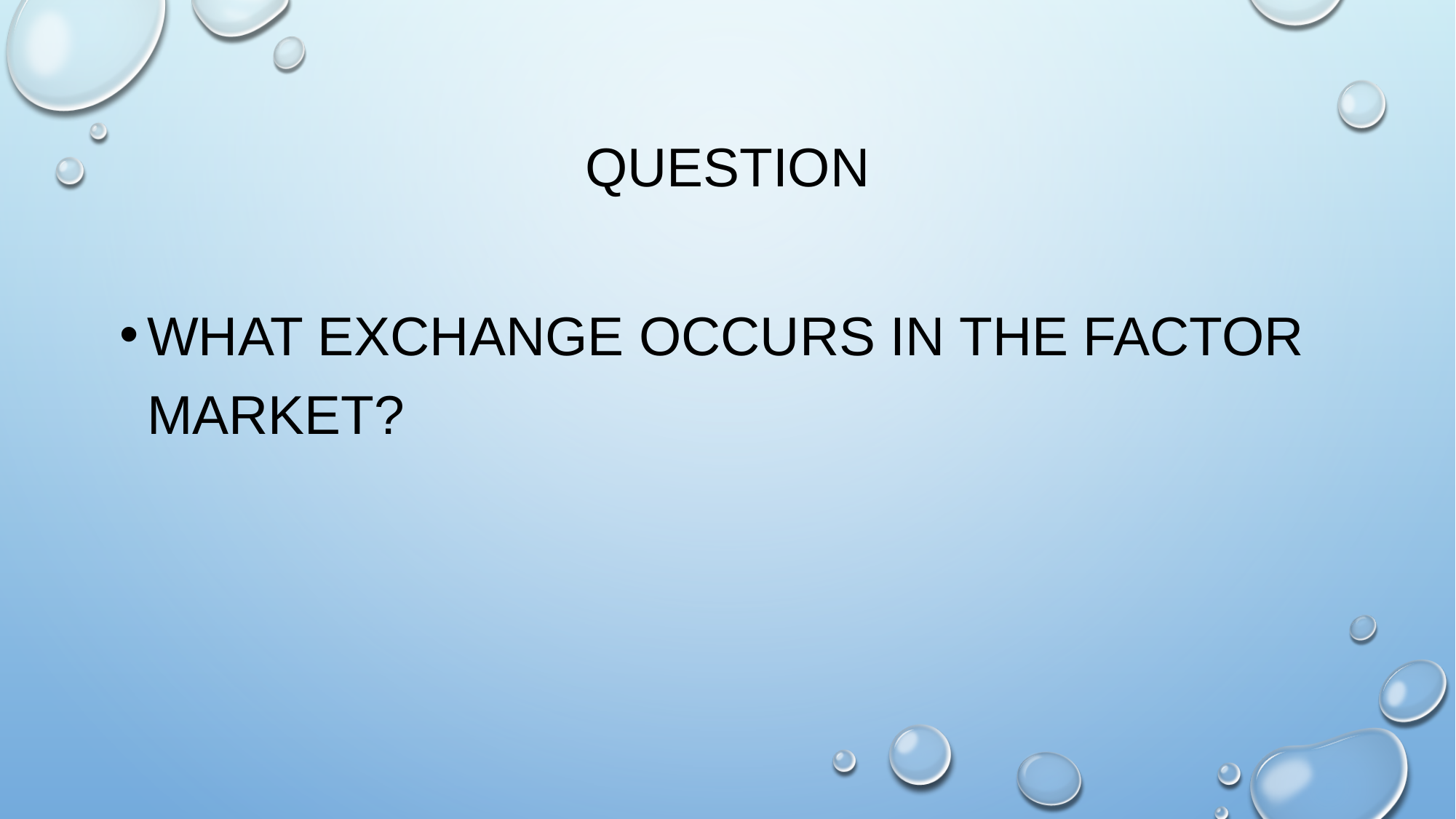

# Question
What exchange occurs in the factor Market?